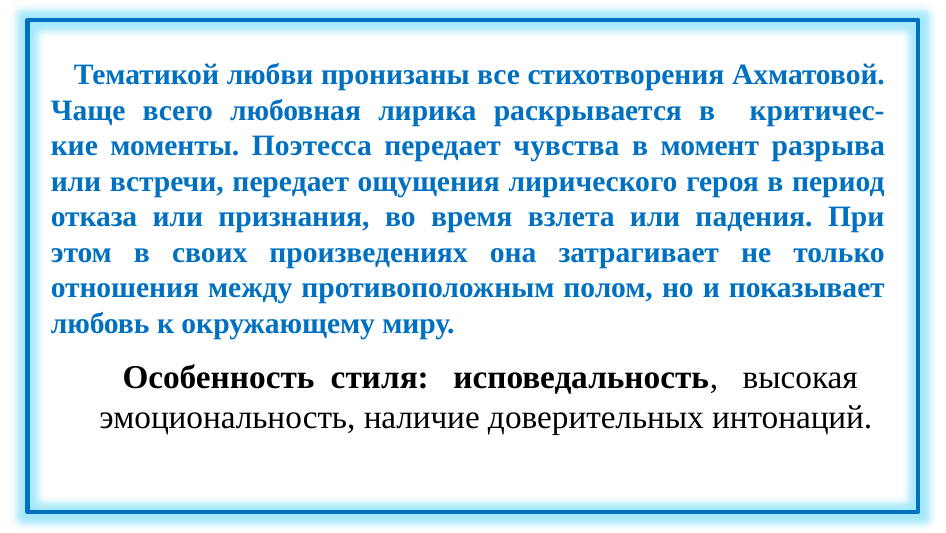

# Тематикой любви пронизаны все стихотворения Ахматовой. Чаще  всего  любовная  лирика  раскрывается  в    критичес-кие моменты. Поэтесса передает чувства в момент разрыва или встречи, передает ощущения лирического героя в период отказа или признания, во время взлета или падения. При этом в своих произведениях она затрагивает не только отношения между противоположным полом, но и показывает любовь к окружающему миру.
Особенность  стиля:   исповедальность,   высокая эмоциональность, наличие доверительных интонаций.